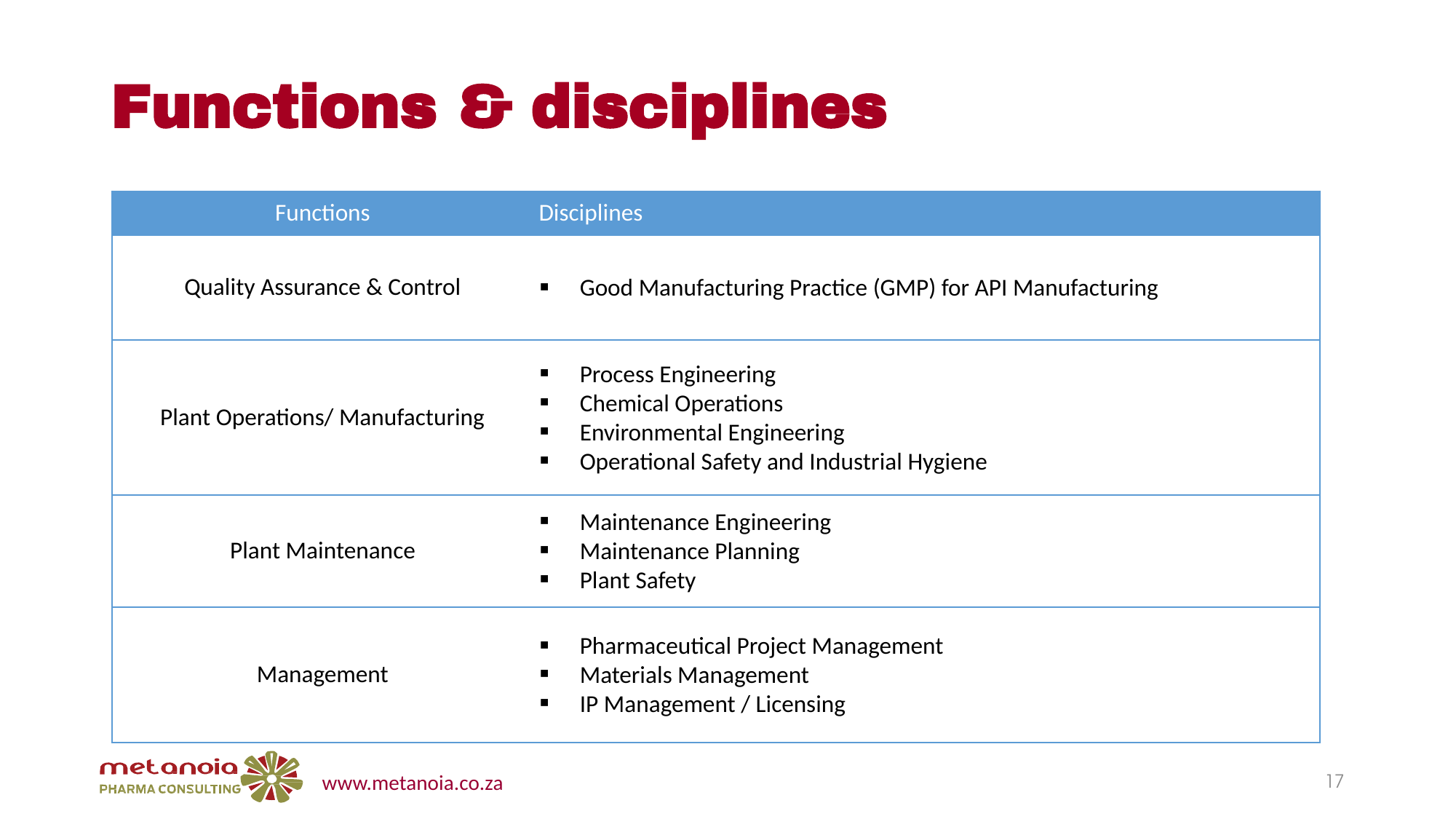

# Functions & disciplines
| Functions | Disciplines |
| --- | --- |
| Quality Assurance & Control | Good Manufacturing Practice (GMP) for API Manufacturing |
| Plant Operations/ Manufacturing | Process Engineering Chemical Operations Environmental Engineering Operational Safety and Industrial Hygiene |
| Plant Maintenance | Maintenance Engineering Maintenance Planning Plant Safety |
| Management | Pharmaceutical Project Management Materials Management IP Management / Licensing |
17